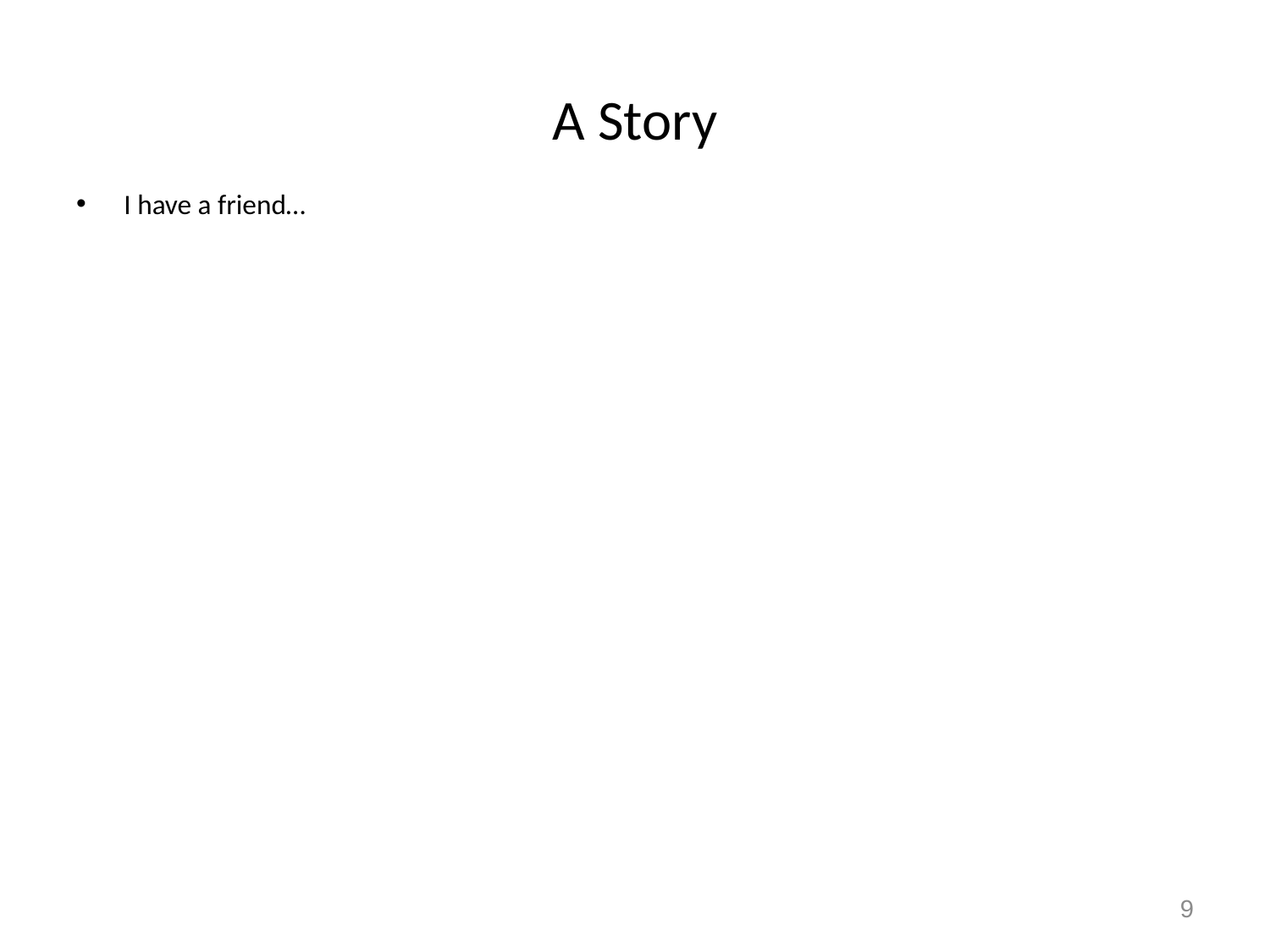

# A Story
I have a friend…
9